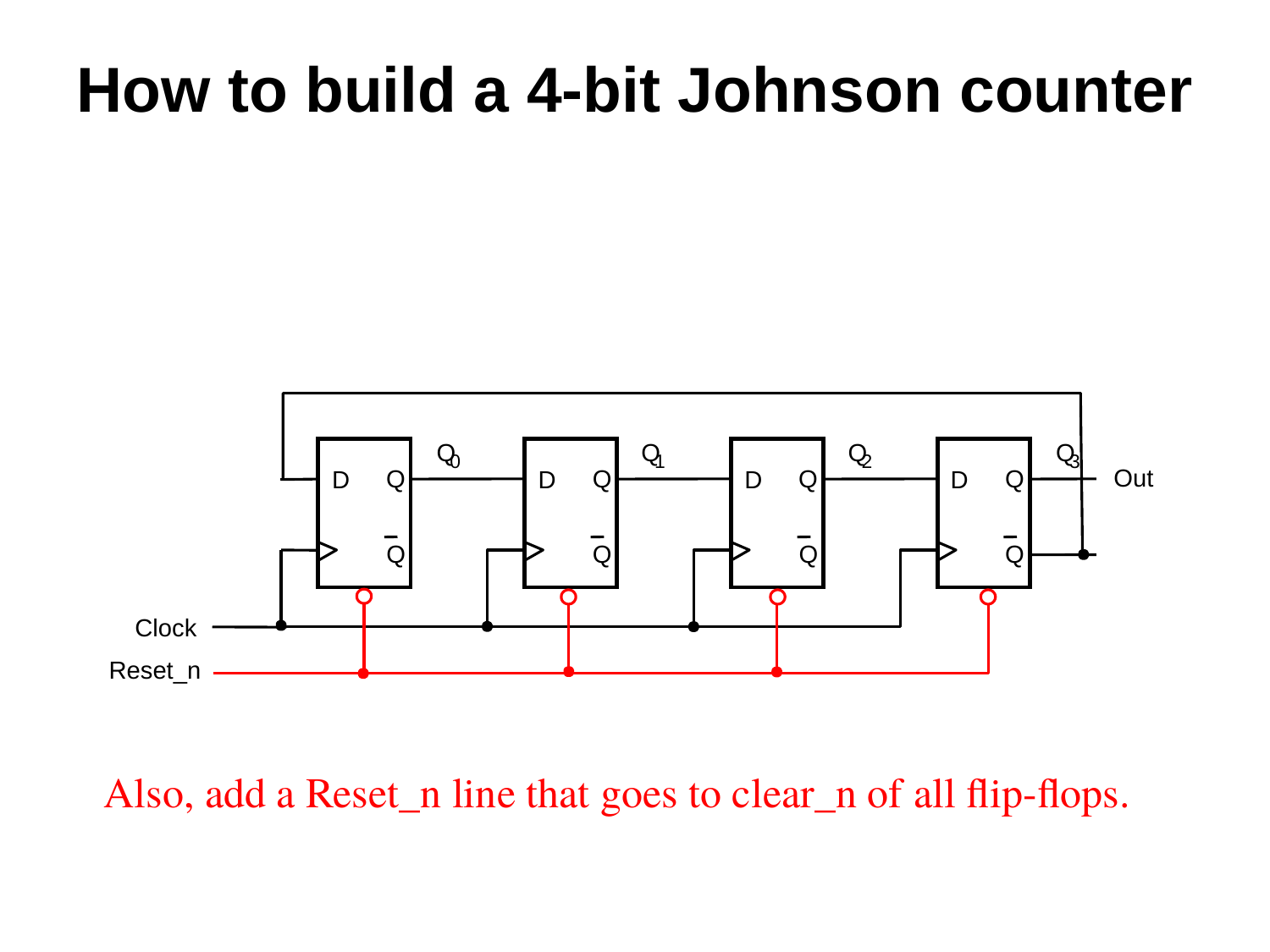

How to build a 4-bit Johnson counter

Q
Q
Q
Q

0
1
2
3
Out
Q
Q
Q
Q
D
D
D
D

Q
Q
Q
Q

Clock

Reset_n

Also, add a Reset_n line that goes to clear_n of all flip-flops.